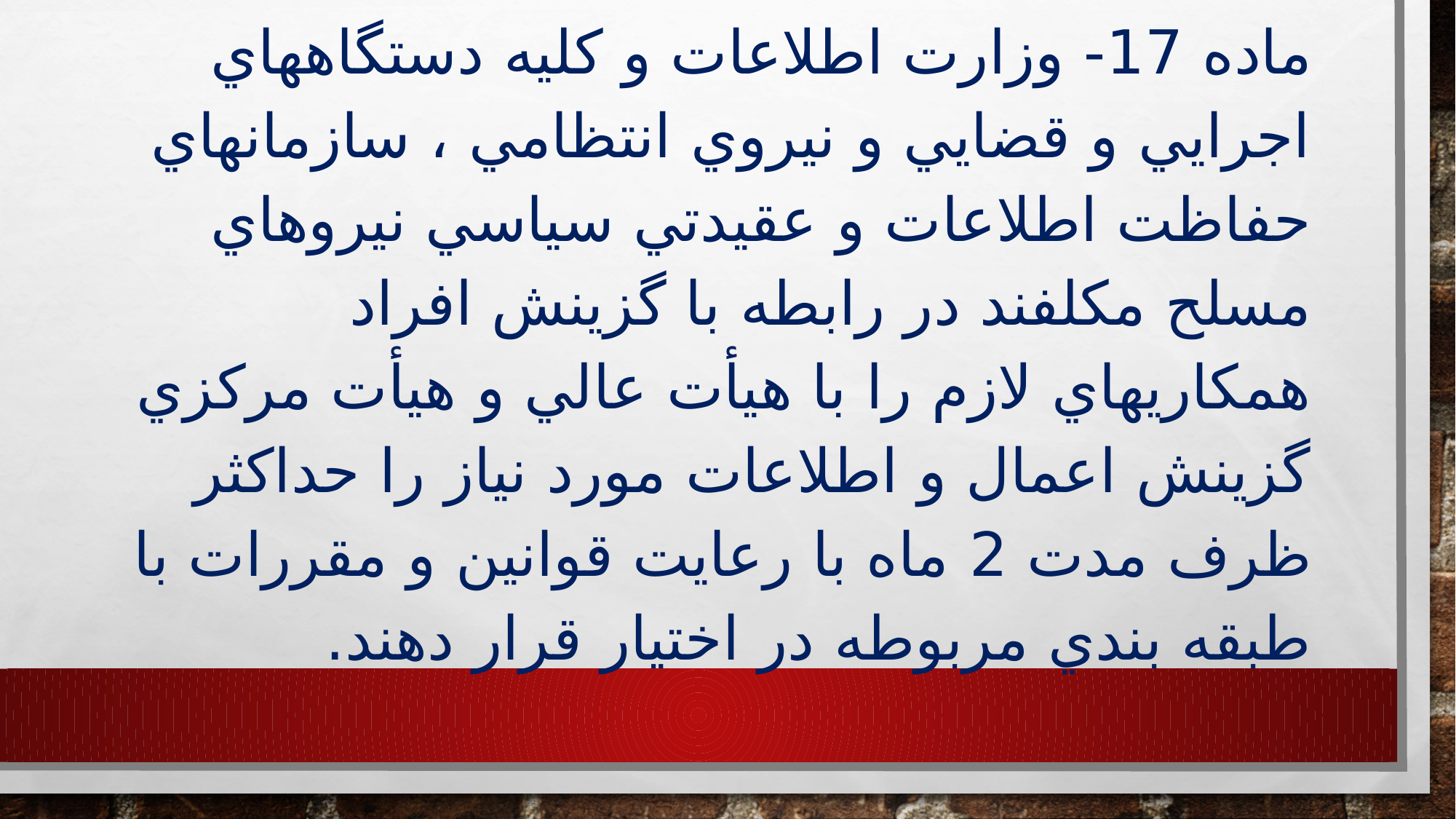

# ماده 17- وزارت اطلاعات و كليه دستگاههاي اجرايي و قضايي و نيروي انتظامي ، سازمانهاي حفاظت اطلاعات و عقيدتي سياسي نيروهاي مسلح مكلفند در رابطه با گزينش افراد همكاريهاي لازم را با هيأت عالي و هيأت مركزي گزينش اعمال و اطلاعات مورد نياز را حداكثر ظرف مدت 2 ماه با رعايت قوانين و مقررات با طبقه بندي مربوطه در اختيار قرار دهند.